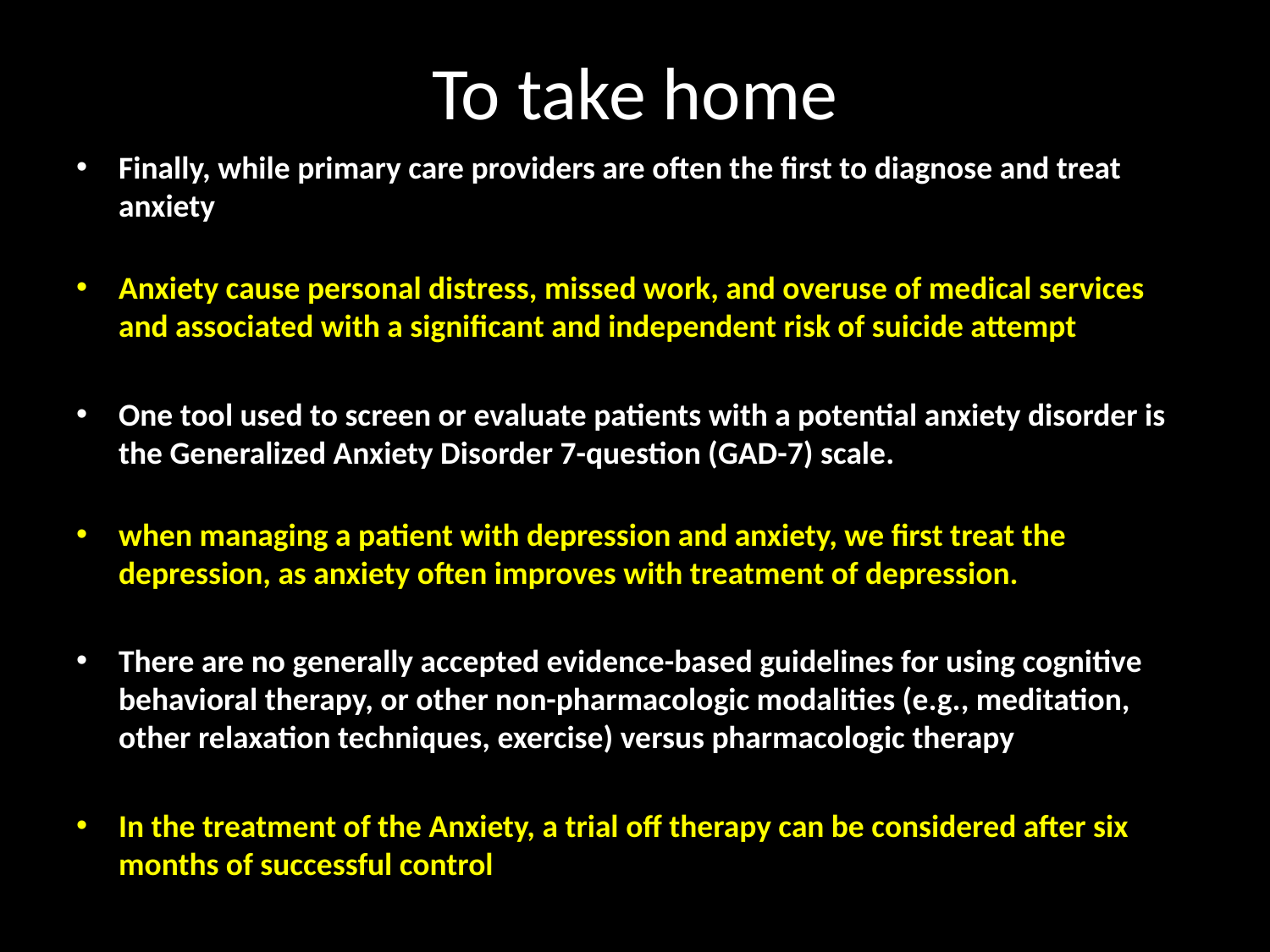

# To take home
Finally, while primary care providers are often the first to diagnose and treat anxiety
Anxiety cause personal distress, missed work, and overuse of medical services and associated with a significant and independent risk of suicide attempt

One tool used to screen or evaluate patients with a potential anxiety disorder is the Generalized Anxiety Disorder 7-question (GAD-7) scale.
when managing a patient with depression and anxiety, we first treat the depression, as anxiety often improves with treatment of depression.

There are no generally accepted evidence-based guidelines for using cognitive behavioral therapy, or other non-pharmacologic modalities (e.g., meditation, other relaxation techniques, exercise) versus pharmacologic therapy

In the treatment of the Anxiety, a trial off therapy can be considered after six months of successful control